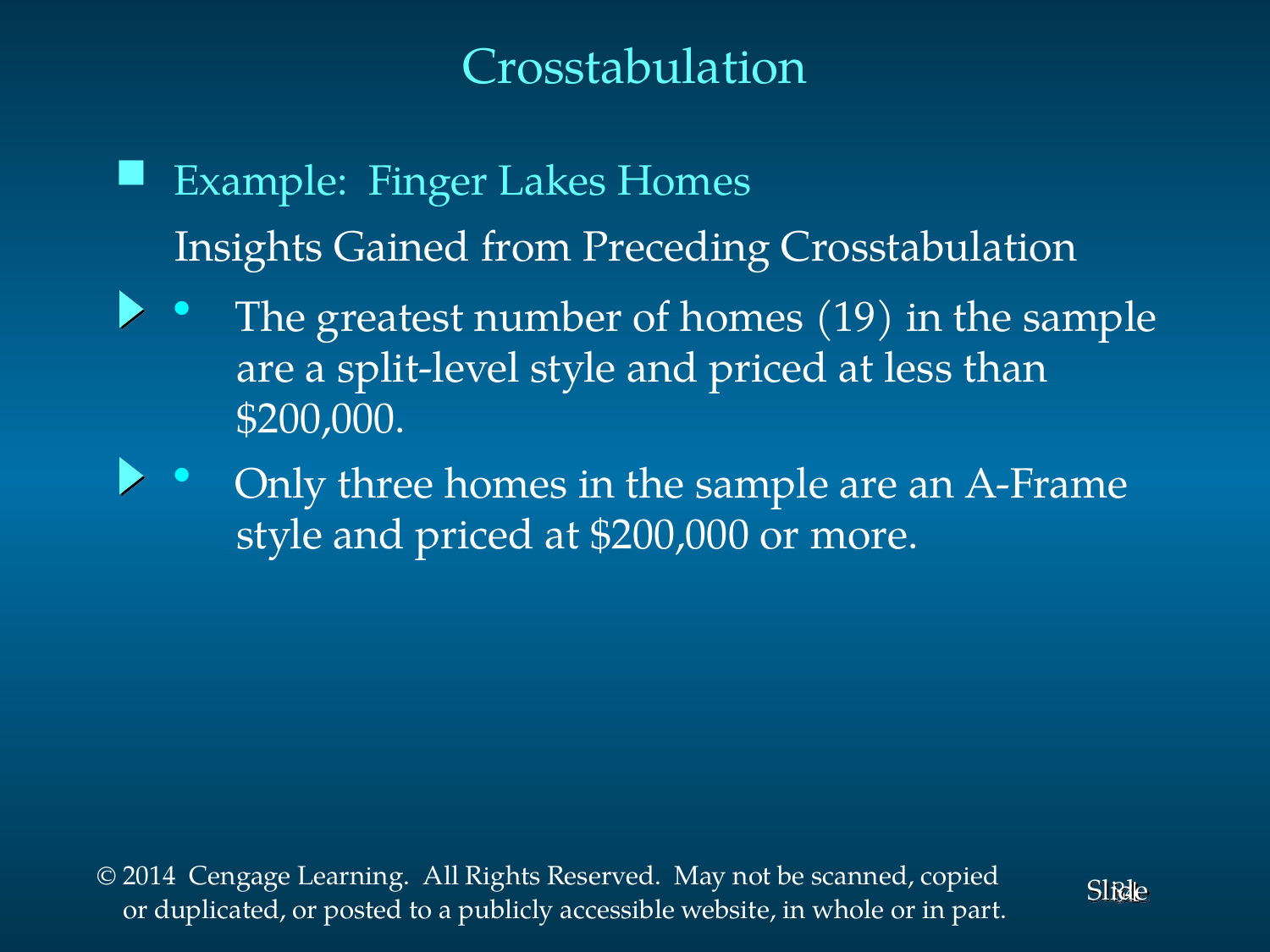

# Crosstabulation
 Example:  Finger Lakes Homes
Insights Gained from Preceding Crosstabulation
   The greatest number of homes (19) in the sample
      are a split-level style and priced at less than
      $200,000.

   Only three homes in the sample are an A-Frame
      style and priced at $200,000 or more.